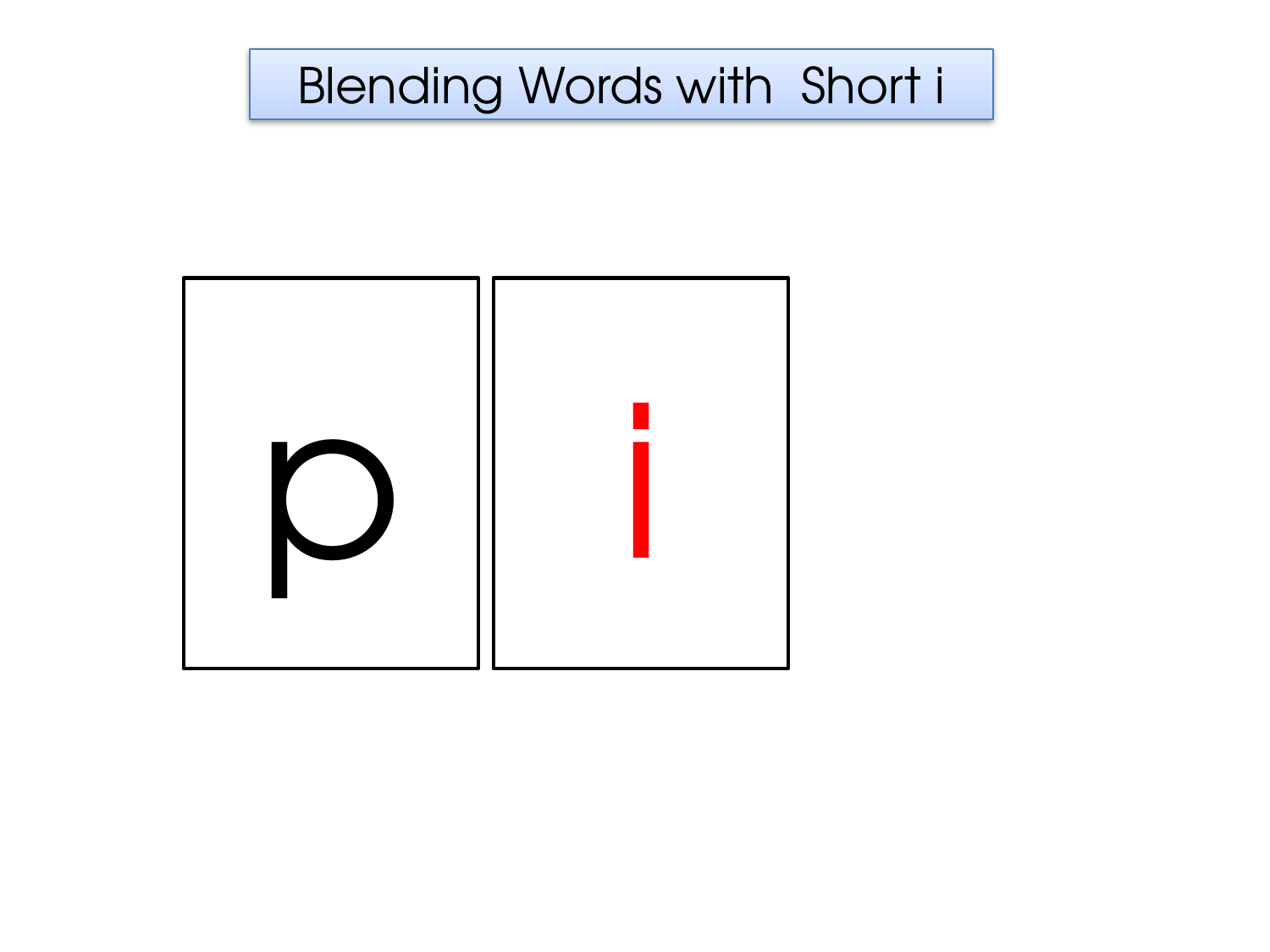

Blending Words with  Short i
p
i